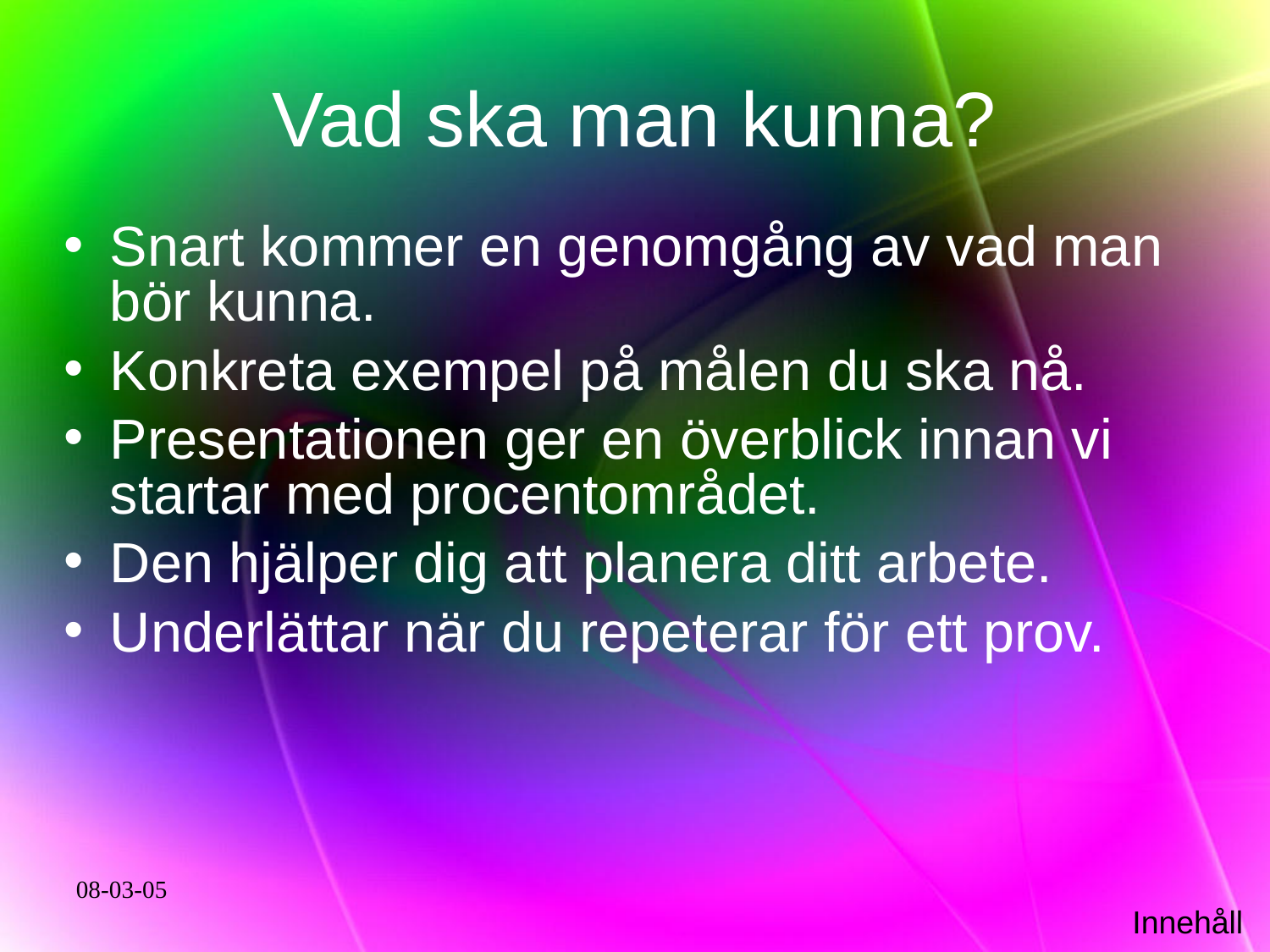

# Vad ska man kunna?
Snart kommer en genomgång av vad man bör kunna.
Konkreta exempel på målen du ska nå.
Presentationen ger en överblick innan vi startar med procentområdet.
Den hjälper dig att planera ditt arbete.
Underlättar när du repeterar för ett prov.
08-03-05